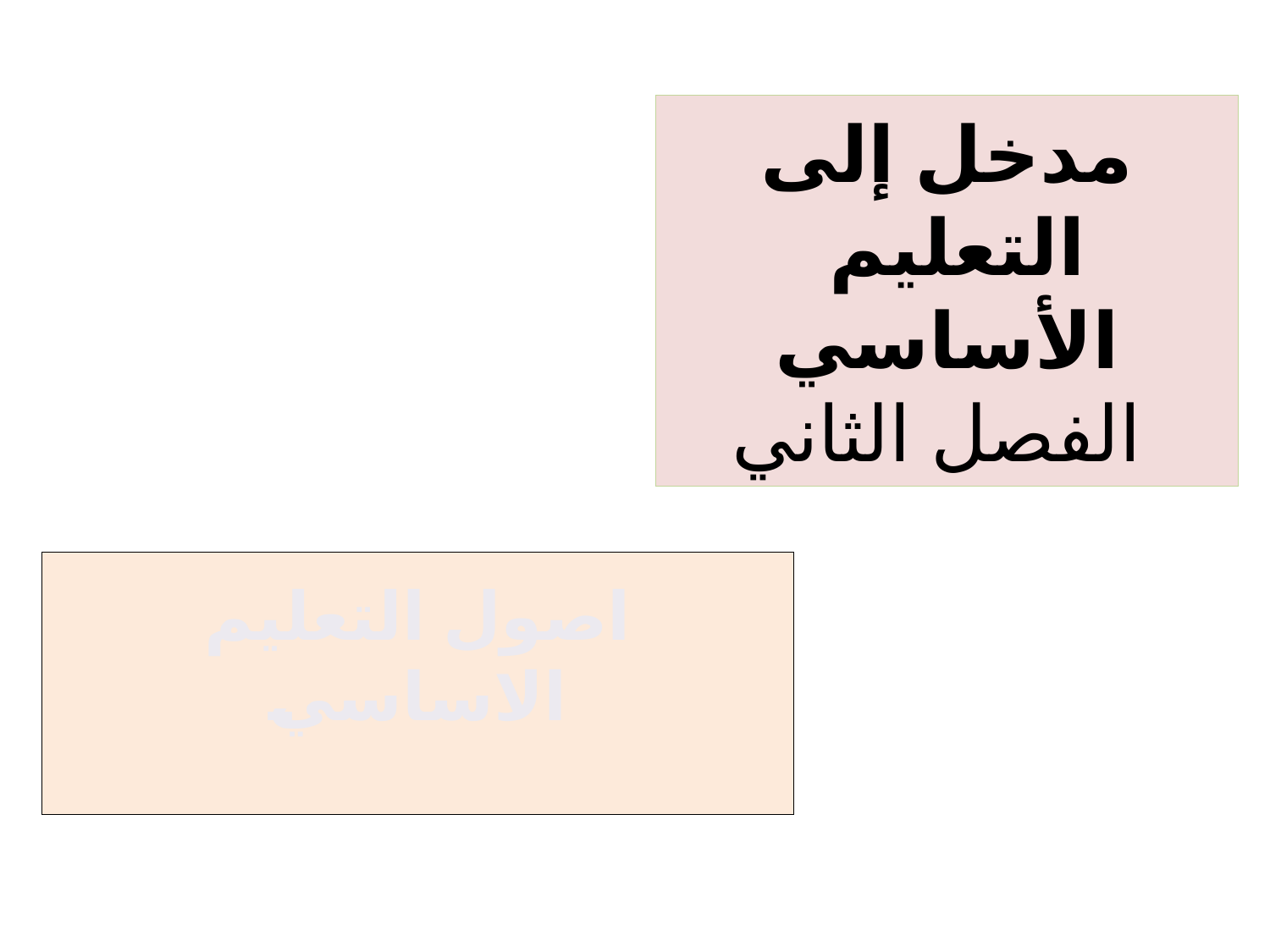

# مدخل إلى التعليم الأساسي الفصل الثاني

اصول التعليم الاساسي